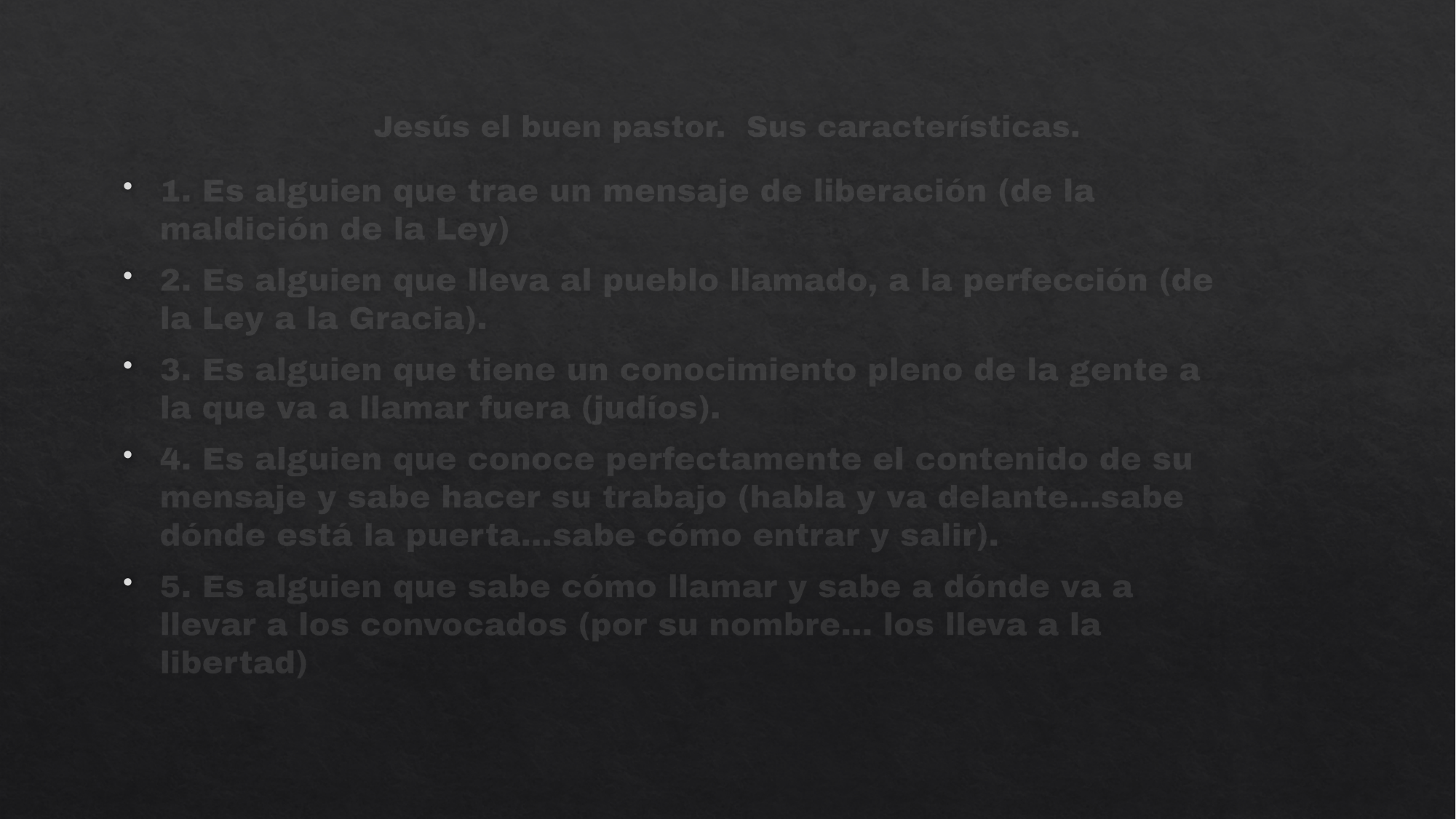

# Jesús el buen pastor.  Sus características.
1. Es alguien que trae un mensaje de liberación (de la maldición de la Ley)
2. Es alguien que lleva al pueblo llamado, a la perfección (de la Ley a la Gracia).
3. Es alguien que tiene un conocimiento pleno de la gente a la que va a llamar fuera (judíos).
4. Es alguien que conoce perfectamente el contenido de su mensaje y sabe hacer su trabajo (habla y va delante…sabe dónde está la puerta…sabe cómo entrar y salir).
5. Es alguien que sabe cómo llamar y sabe a dónde va a llevar a los convocados (por su nombre… los lleva a la libertad)